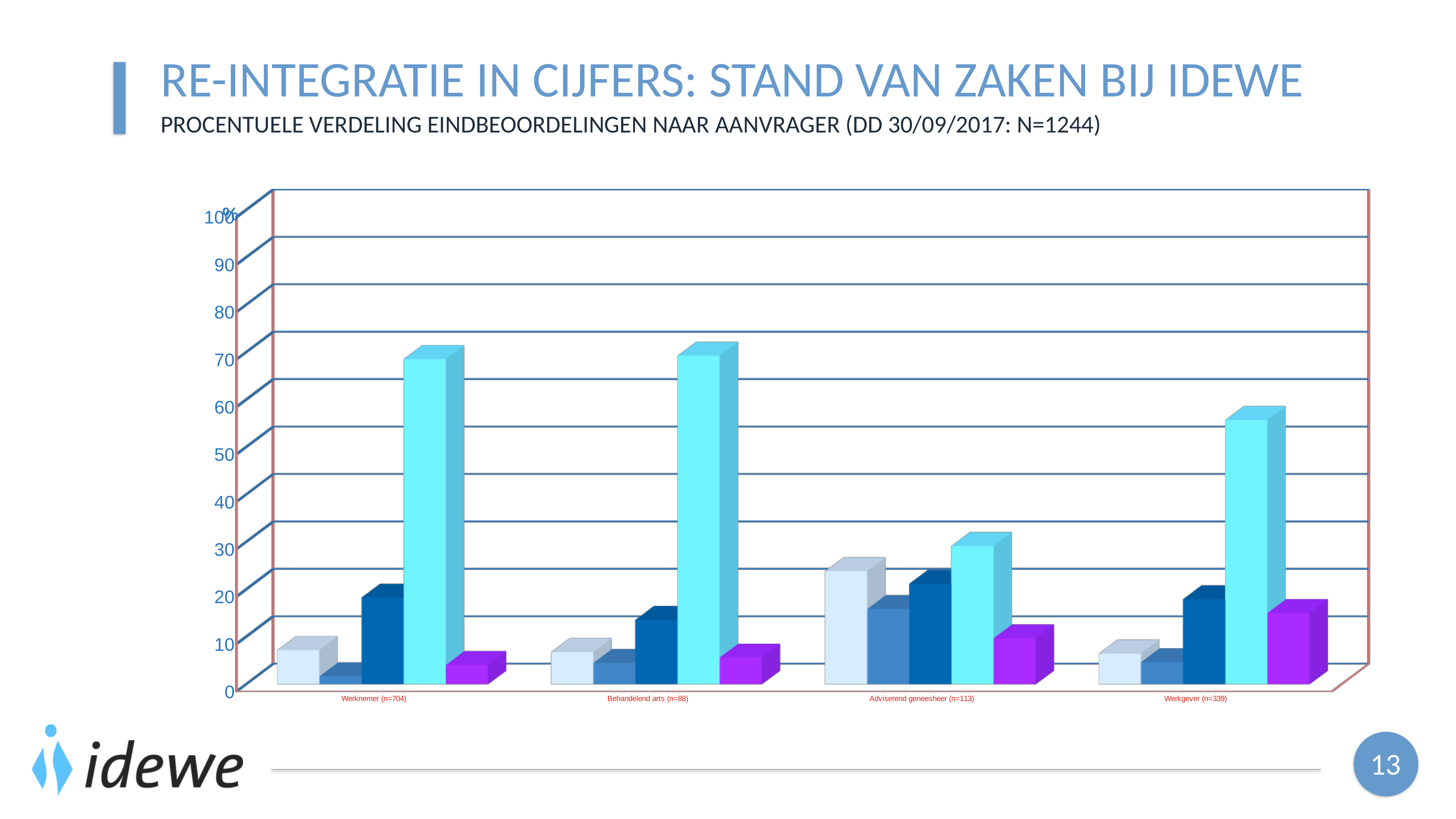

# Re-integratie in cijfers: stand van zaken bij idewe
PROCENTUELE VERDELING EINDBEOORDELINGEN naar aanvrager (DD 30/09/2017: N=1244)

[unsupported chart]